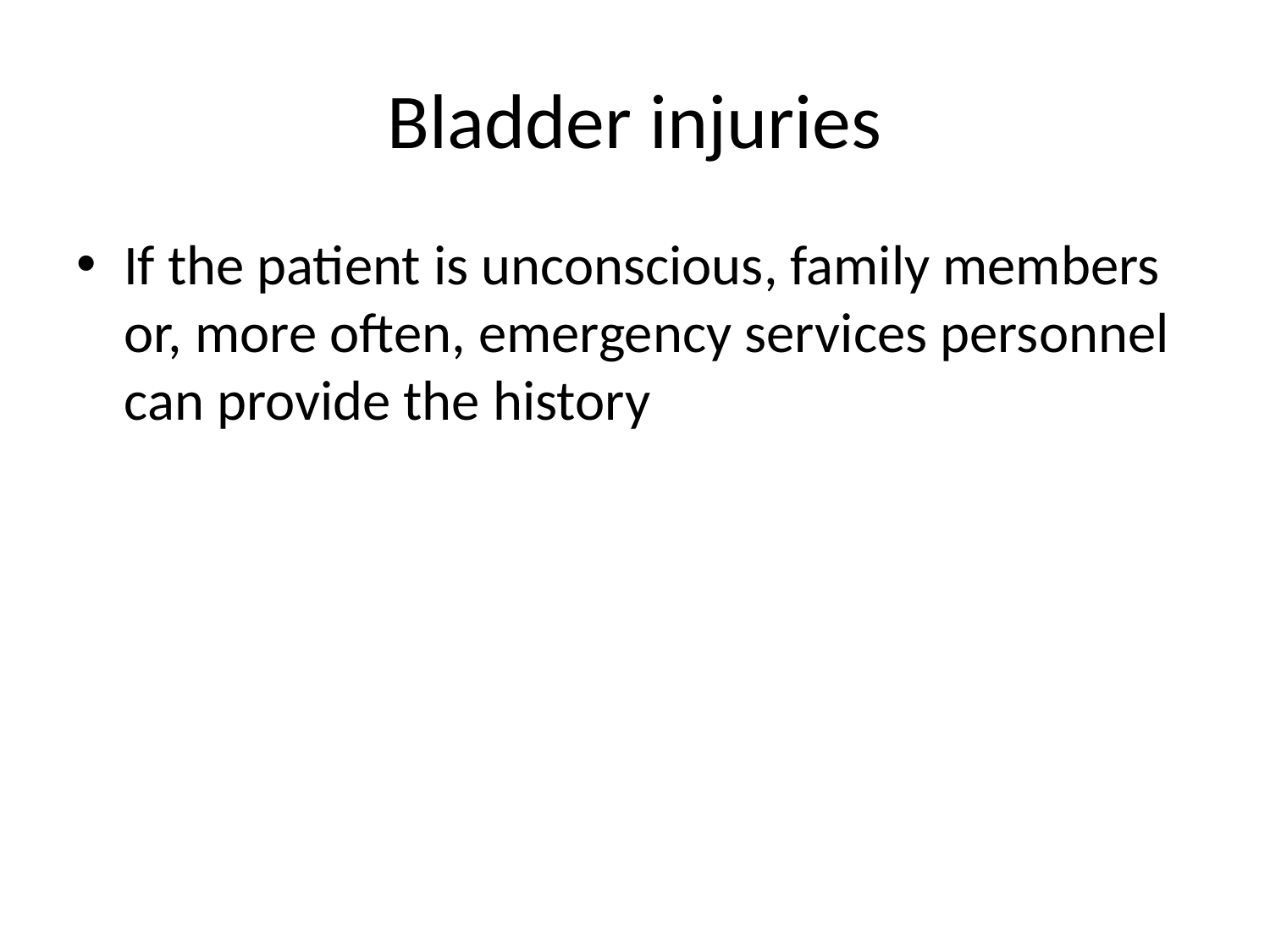

# Bladder injuries
If the patient is unconscious, family members or, more often, emergency services personnel can provide the history